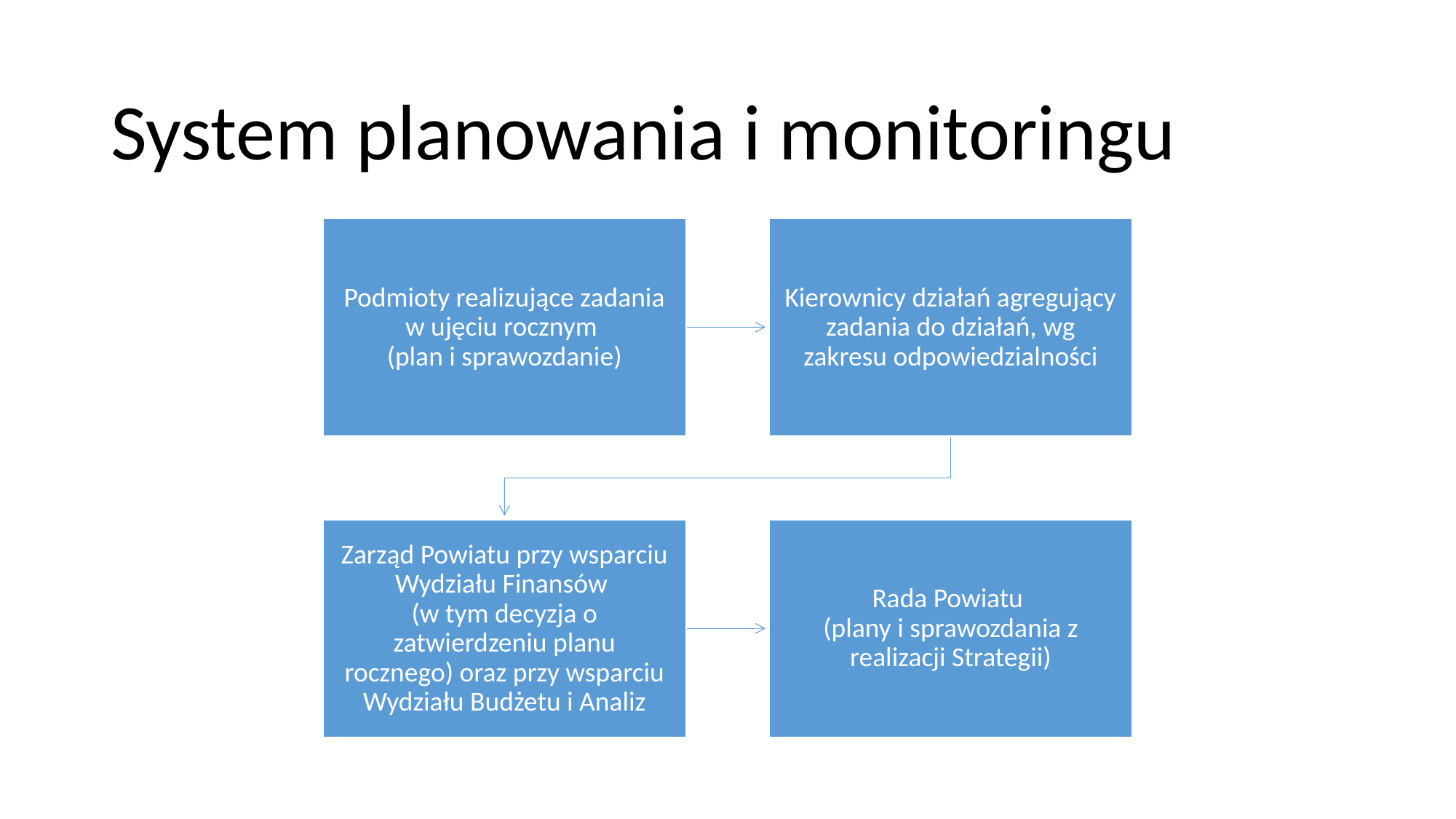

# System planowania i monitoringu

Podmioty realizujące zadania w ujęciu rocznym
(plan i sprawozdanie)

Kierownicy działań agregujący zadania do działań, wg zakresu odpowiedzialności

Zarząd Powiatu przy wsparciu Wydziału Finansów
(w tym decyzja o zatwierdzeniu planu rocznego) oraz przy wsparciu Wydziału Budżetu i Analiz
Rada Powiatu
(plany i sprawozdania z realizacji Strategii)